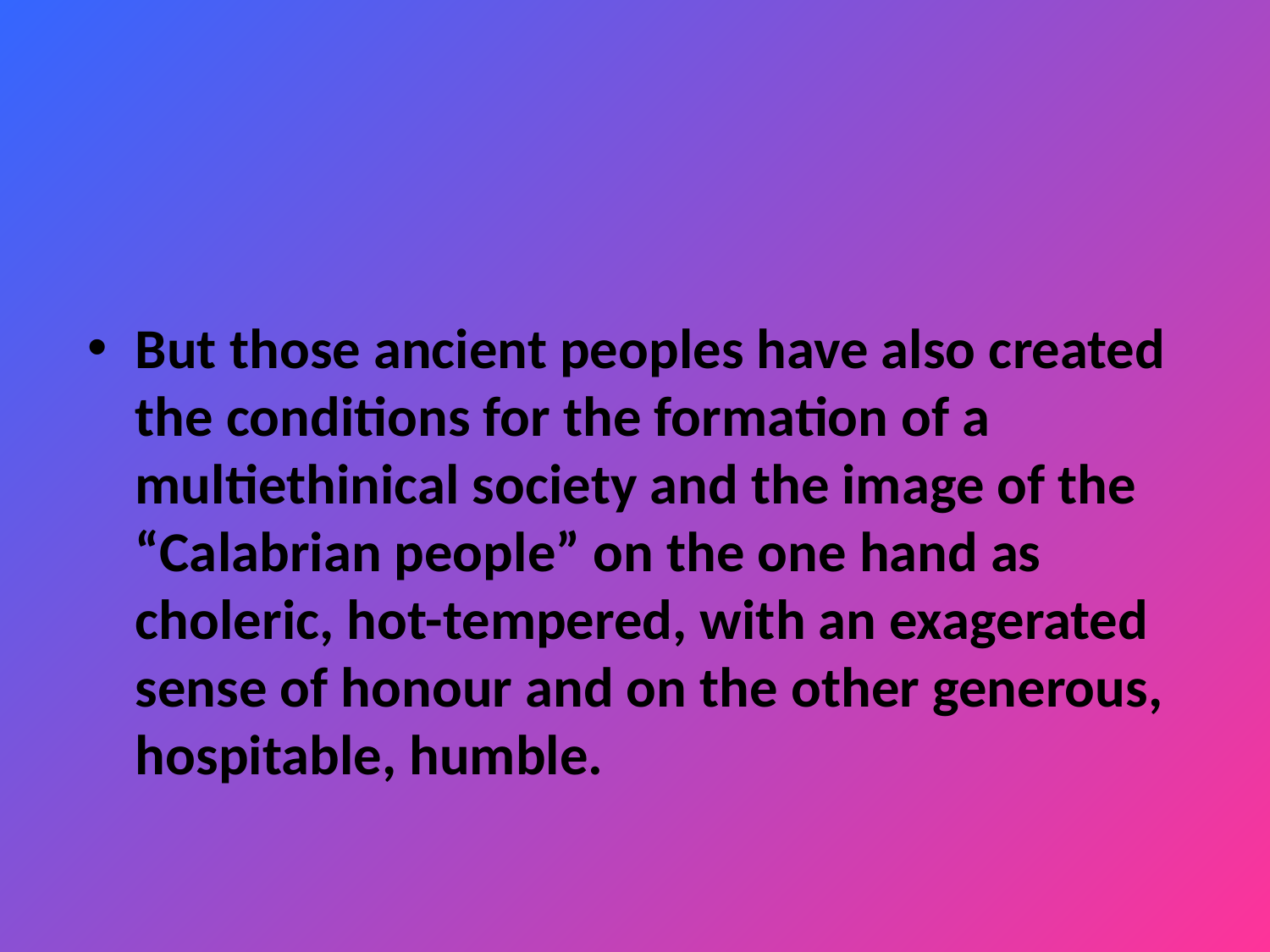

But those ancient peoples have also created the conditions for the formation of a multiethinical society and the image of the “Calabrian people” on the one hand as choleric, hot-tempered, with an exagerated sense of honour and on the other generous, hospitable, humble.